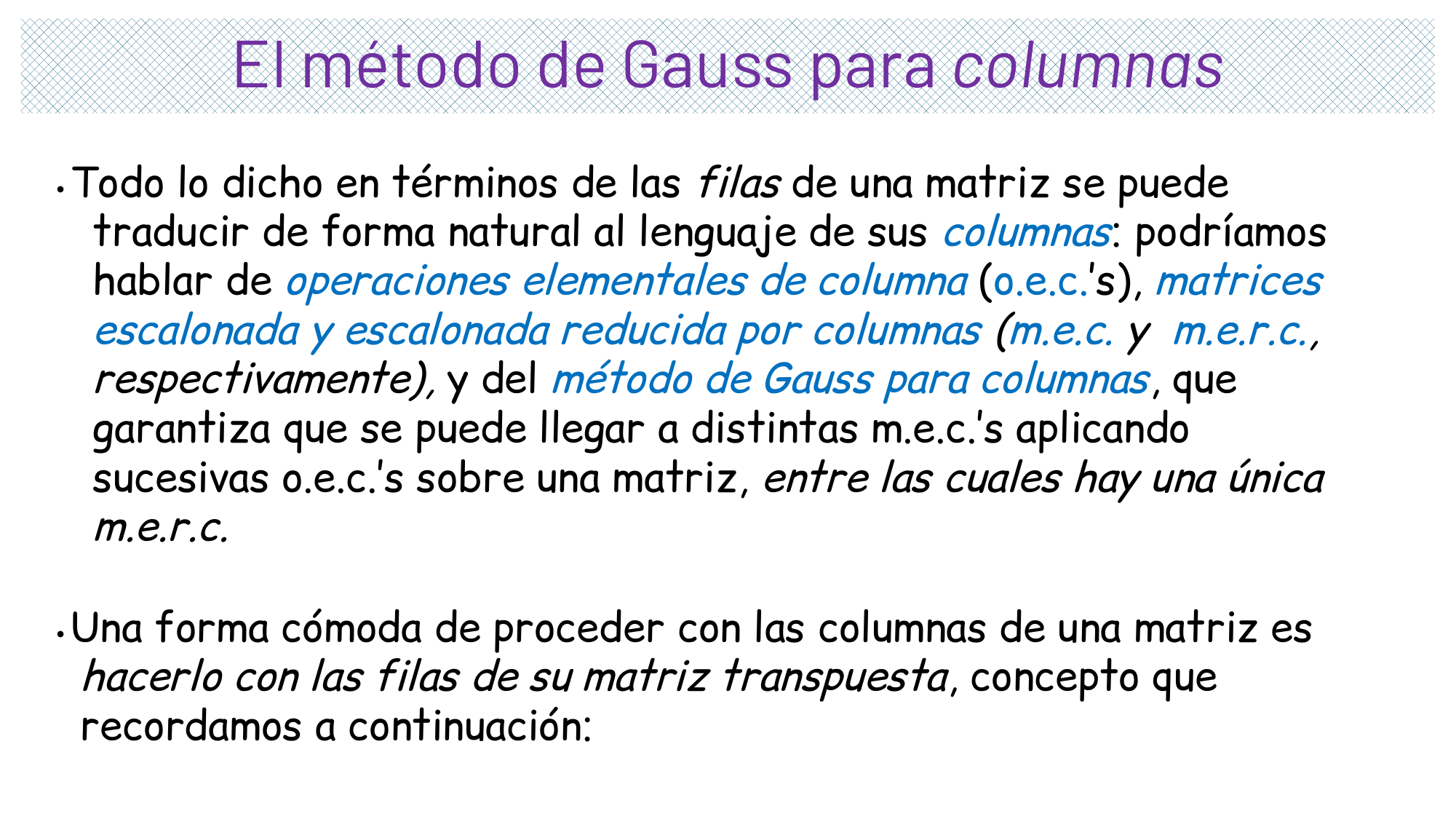

# El método de Gauss para columnas
• Todo lo dicho en términos de las filas de una matriz se puede
   traducir de forma natural al lenguaje de sus columnas: podríamos
   hablar de operaciones elementales de columna (o.e.c.’s), matrices
   escalonada y escalonada reducida por columnas (m.e.c. y  m.e.r.c.,
   respectivamente), y del método de Gauss para columnas, que
   garantiza que se puede llegar a distintas m.e.c.’s aplicando
   sucesivas o.e.c.’s sobre una matriz, entre las cuales hay una única
   m.e.r.c.
• Una forma cómoda de proceder con las columnas de una matriz es
  hacerlo con las filas de su matriz transpuesta, concepto que
  recordamos a continuación: